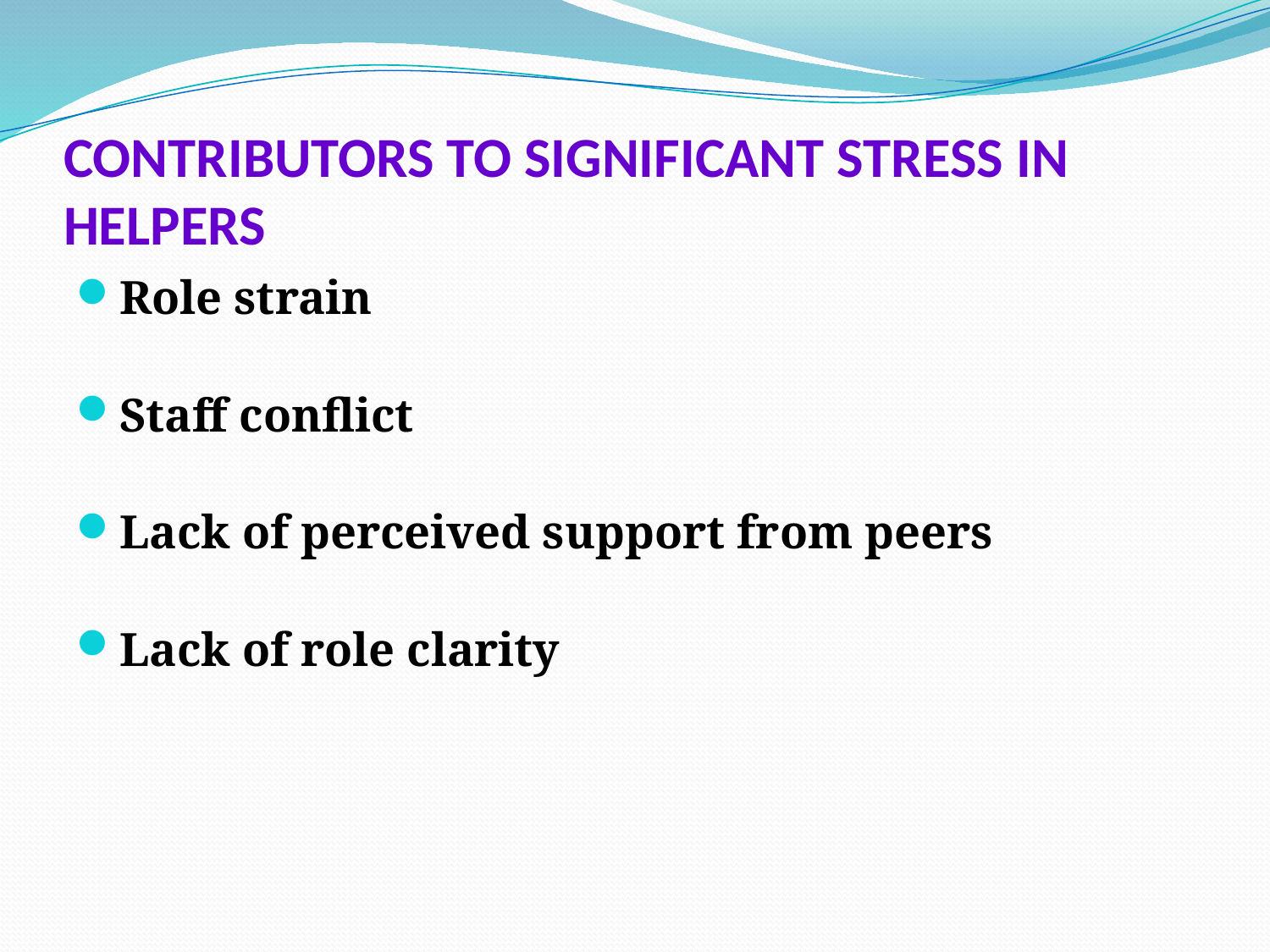

# CONTRIBUTORS TO SIGNIFICANT STRESS IN HELPERS
Role strain

Staff conflict

Lack of perceived support from peers

Lack of role clarity